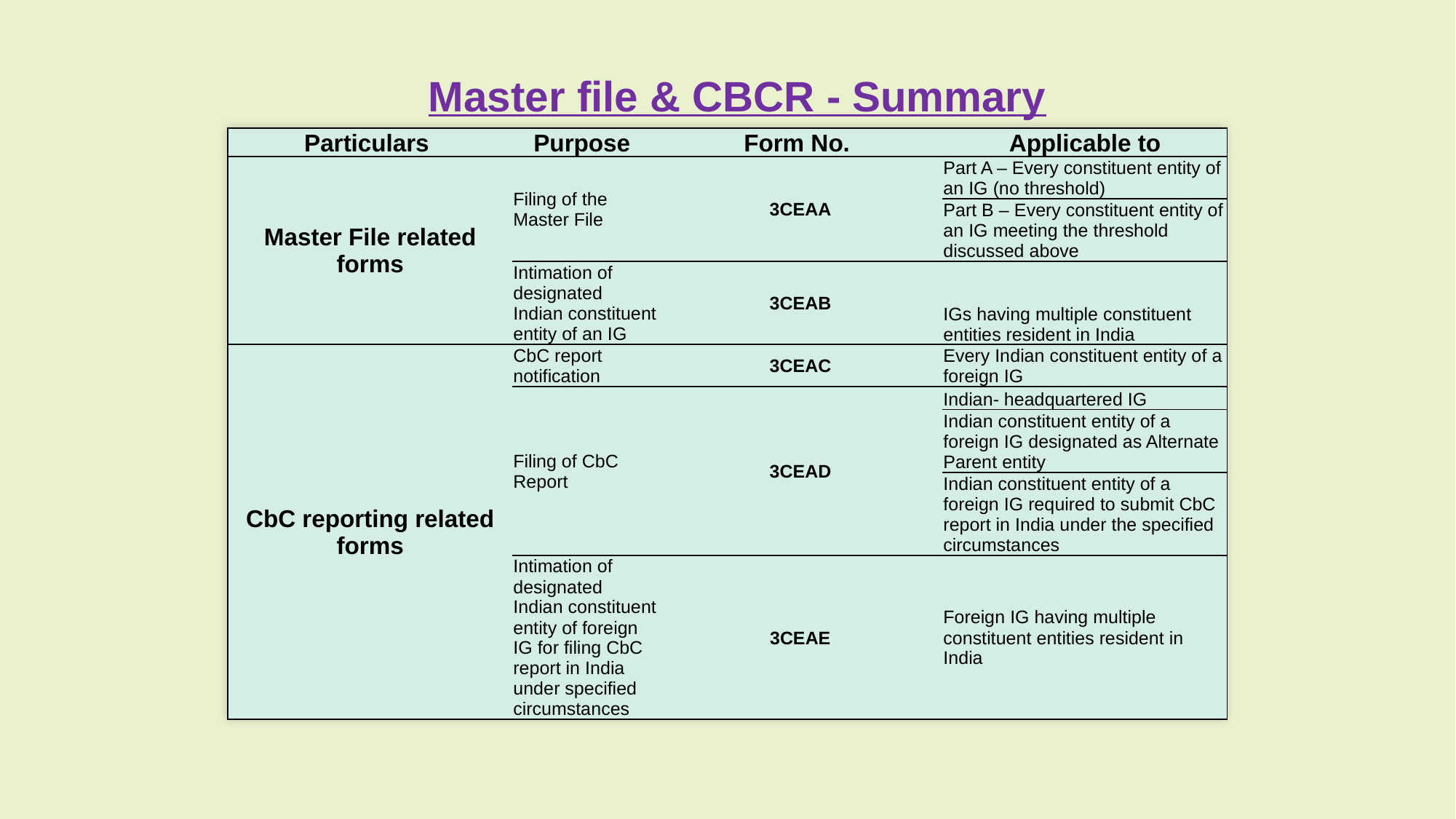

# Master file & CBCR - Summary
| Particulars | Purpose | Form No. | Applicable to |
| --- | --- | --- | --- |
| Master File related forms | Filing of the Master File | 3CEAA | Part A – Every constituent entity of an IG (no threshold) |
|  |  |  | Part B – Every constituent entity of an IG meeting the threshold discussed above |
|  | Intimation of designated Indian constituent entity of an IG | 3CEAB | IGs having multiple constituent entities resident in India |
| CbC reporting related forms | CbC report notification | 3CEAC | Every Indian constituent entity of a foreign IG |
|  | Filing of CbC Report | 3CEAD | Indian- headquartered IG |
|  |  |  | Indian constituent entity of a foreign IG designated as Alternate Parent entity |
|  |  |  | Indian constituent entity of a foreign IG required to submit CbC report in India under the specified circumstances |
|  | Intimation of designated Indian constituent entity of foreign IG for filing CbC report in India under specified circumstances | 3CEAE | Foreign IG having multiple constituent entities resident in India |